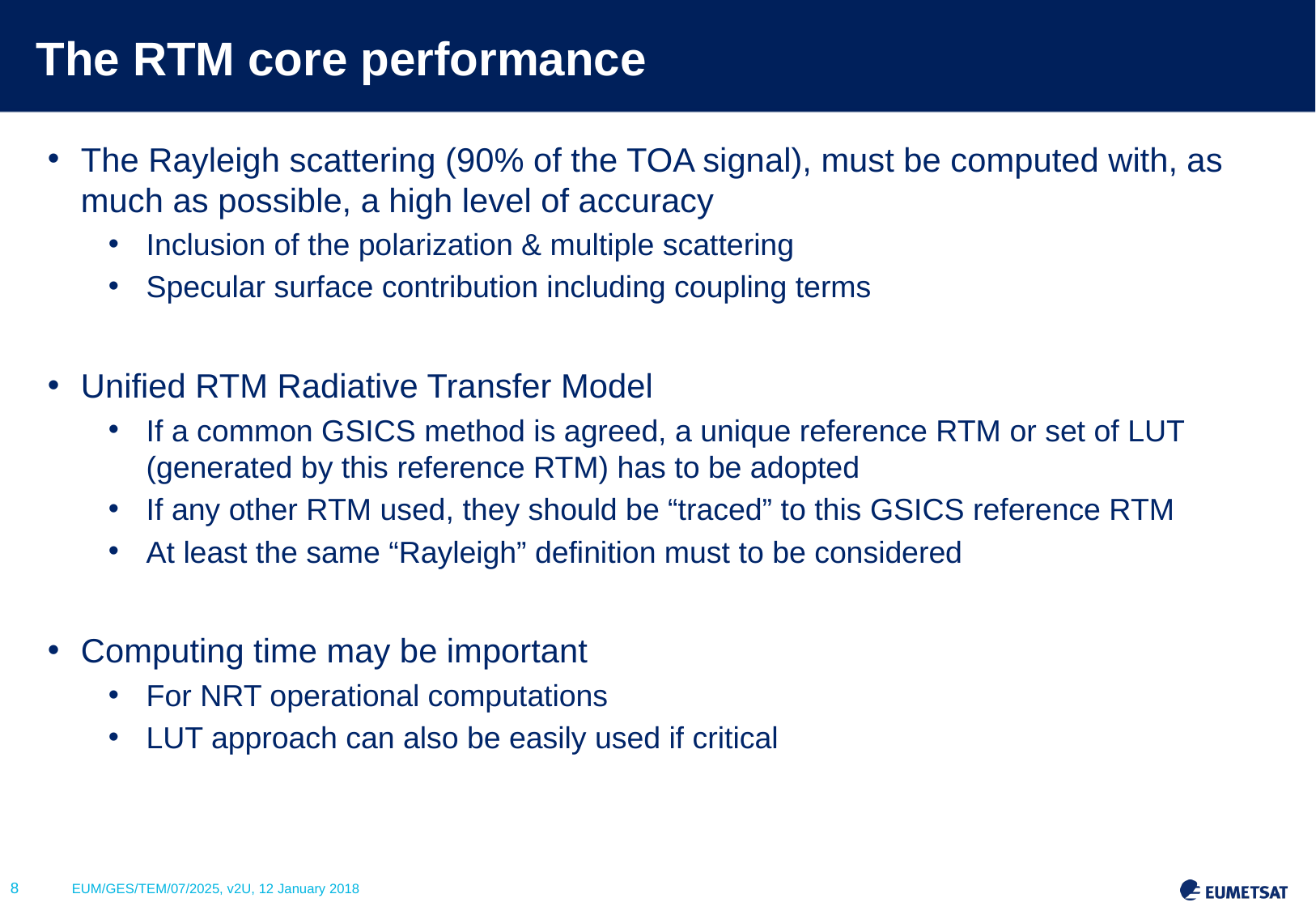

# The RTM core performance
The Rayleigh scattering (90% of the TOA signal), must be computed with, as much as possible, a high level of accuracy
Inclusion of the polarization & multiple scattering
Specular surface contribution including coupling terms

Unified RTM Radiative Transfer Model
If a common GSICS method is agreed, a unique reference RTM or set of LUT (generated by this reference RTM) has to be adopted
If any other RTM used, they should be “traced” to this GSICS reference RTM
At least the same “Rayleigh” definition must to be considered

Computing time may be important
For NRT operational computations
LUT approach can also be easily used if critical